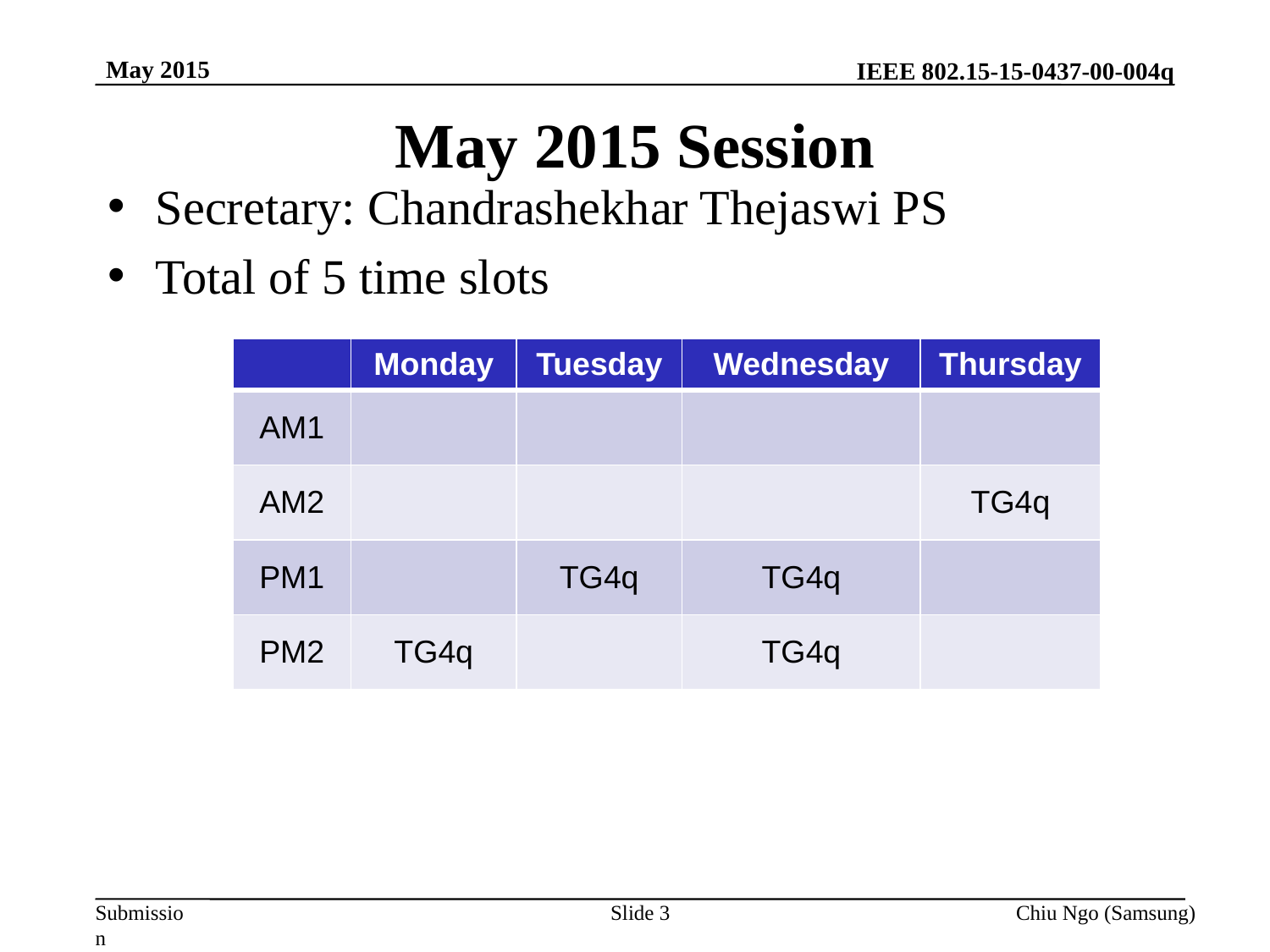

May 2015
# May 2015 Session
Secretary: Chandrashekhar Thejaswi PS
Total of 5 time slots

|  | Monday | Tuesday | Wednesday | Thursday |
| --- | --- | --- | --- | --- |
| AM1 |  |  |  |  |
| AM2 |  |  |  | TG4q |
| PM1 |  | TG4q | TG4q |  |
| PM2 | TG4q |  | TG4q |  |
Slide 3
Chiu Ngo (Samsung)